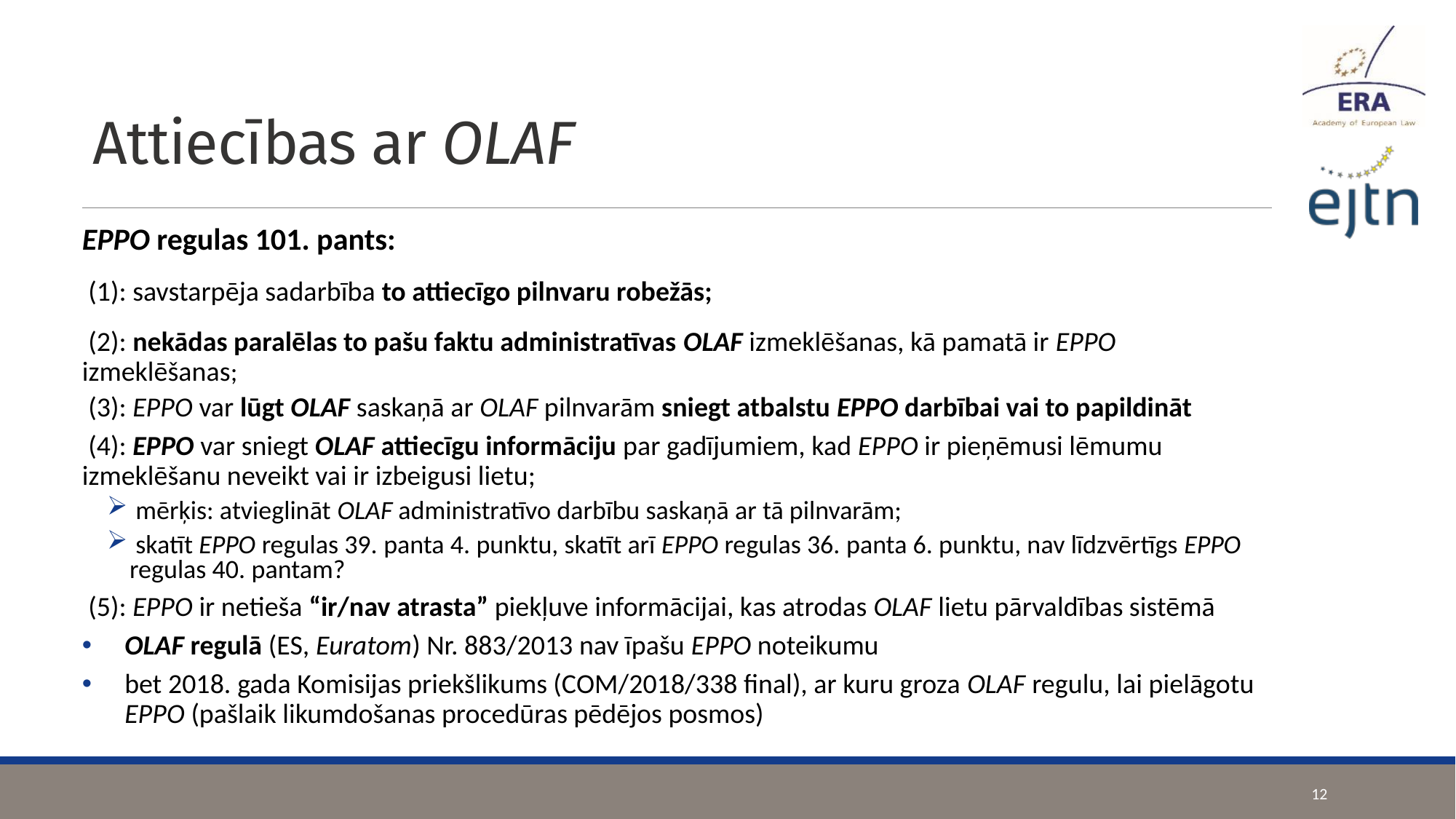

# Attiecības ar OLAF
EPPO regulas 101. pants:
 (1): savstarpēja sadarbība to attiecīgo pilnvaru robežās;
 (2): nekādas paralēlas to pašu faktu administratīvas OLAF izmeklēšanas, kā pamatā ir EPPO izmeklēšanas;
 (3): EPPO var lūgt OLAF saskaņā ar OLAF pilnvarām sniegt atbalstu EPPO darbībai vai to papildināt
 (4): EPPO var sniegt OLAF attiecīgu informāciju par gadījumiem, kad EPPO ir pieņēmusi lēmumu izmeklēšanu neveikt vai ir izbeigusi lietu;
 mērķis: atvieglināt OLAF administratīvo darbību saskaņā ar tā pilnvarām;
 skatīt EPPO regulas 39. panta 4. punktu, skatīt arī EPPO regulas 36. panta 6. punktu, nav līdzvērtīgs EPPO regulas 40. pantam?
 (5): EPPO ir netieša “ir/nav atrasta” piekļuve informācijai, kas atrodas OLAF lietu pārvaldības sistēmā
OLAF regulā (ES, Euratom) Nr. 883/2013 nav īpašu EPPO noteikumu
bet 2018. gada Komisijas priekšlikums (COM/2018/338 final), ar kuru groza OLAF regulu, lai pielāgotu EPPO (pašlaik likumdošanas procedūras pēdējos posmos)
12